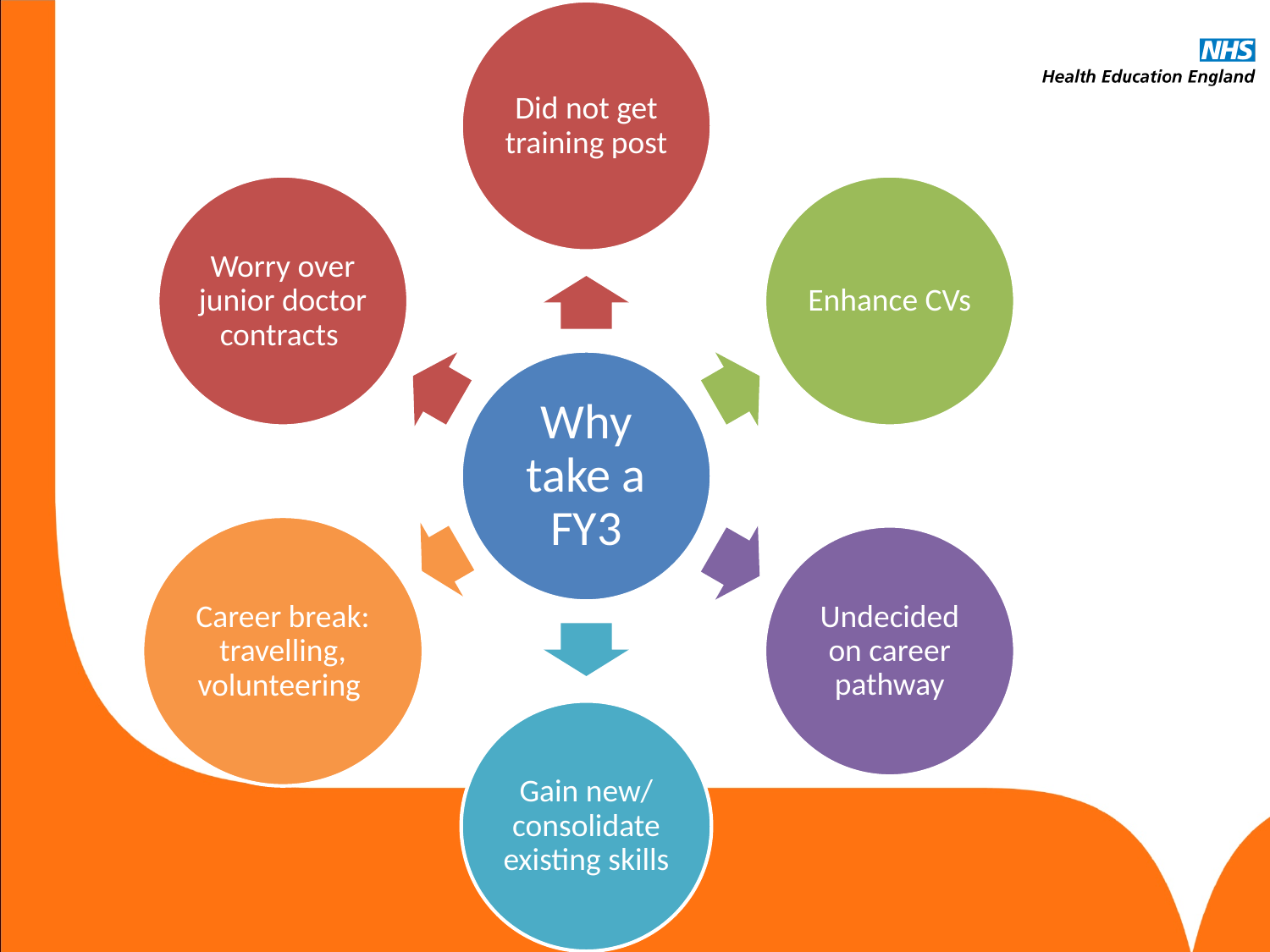

Why take a FY3

Did not get training post

Enhance CVs

Undecided on career pathway

Gain new/ consolidate existing skills

Career break: travelling, volunteering

Worry over junior doctor contracts
#